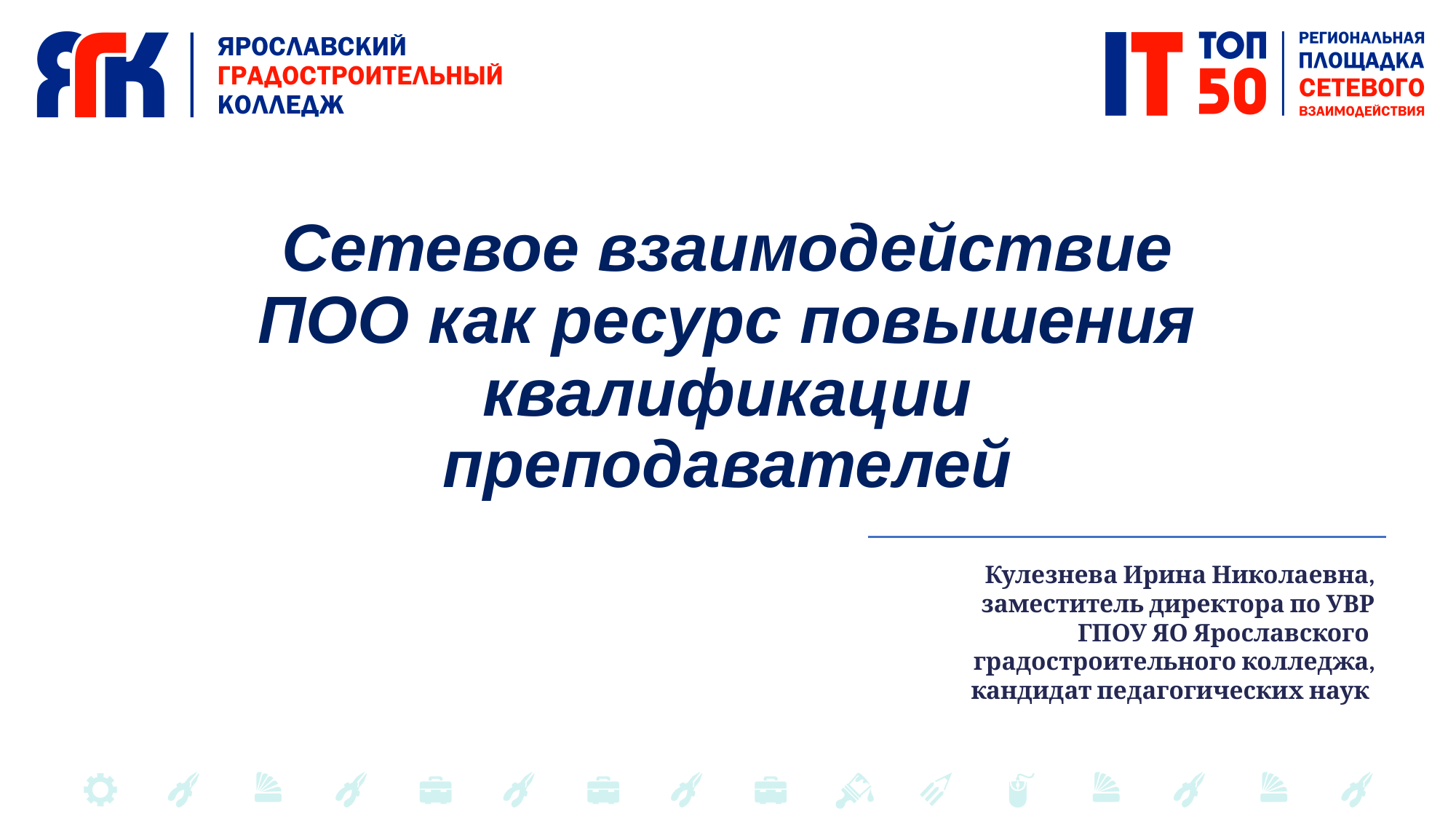

# Сетевое взаимодействие ПОО как ресурс повышения квалификации преподавателей
Кулезнева Ирина Николаевна,
 заместитель директора по УВР
ГПОУ ЯО Ярославского
градостроительного колледжа,
кандидат педагогических наук